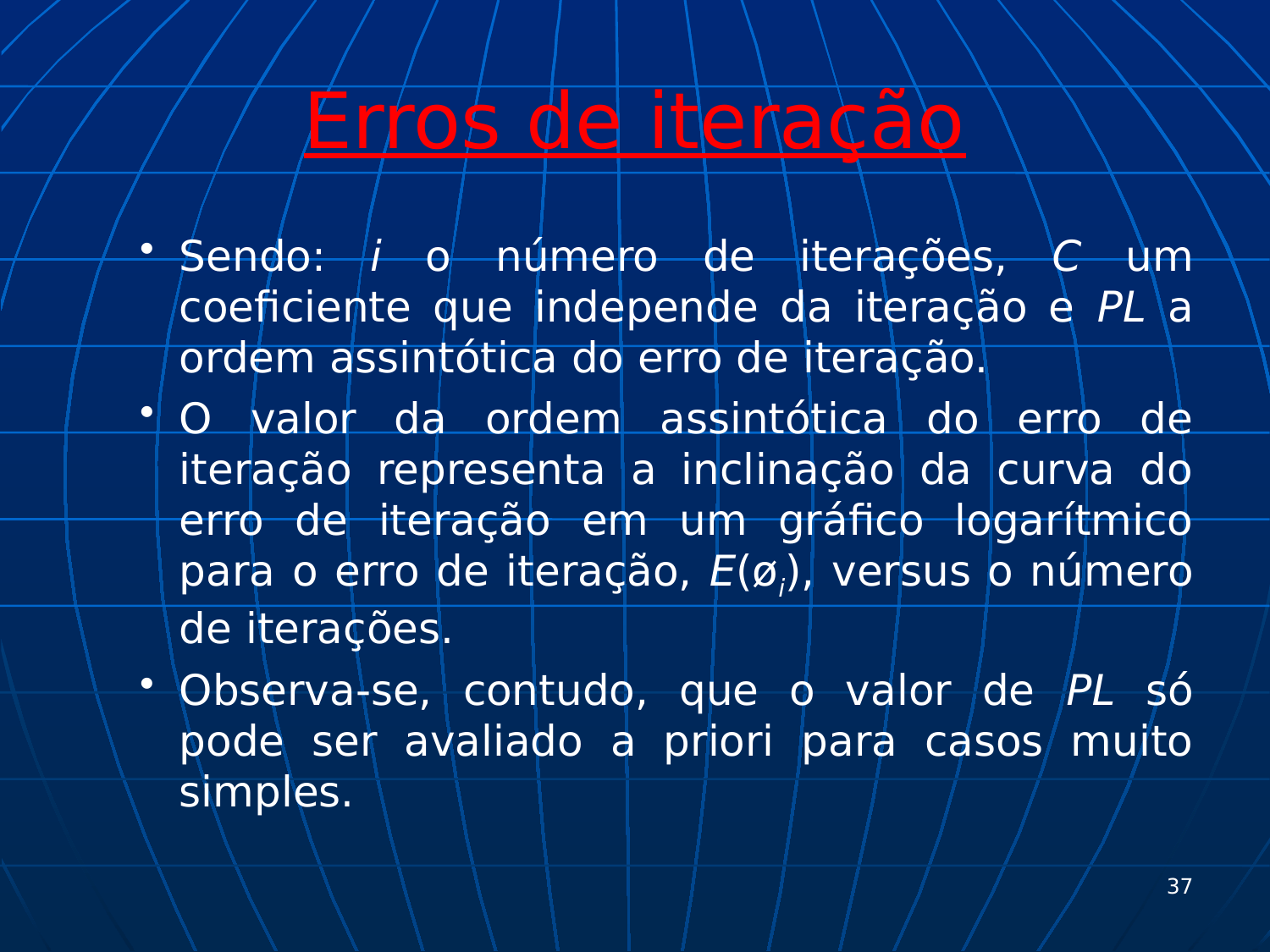

# Erros de iteração
Sendo: i o número de iterações, C um coeficiente que independe da iteração e PL a ordem assintótica do erro de iteração.
O valor da ordem assintótica do erro de iteração representa a inclinação da curva do erro de iteração em um gráfico logarítmico para o erro de iteração, E(øi), versus o número de iterações.
Observa-se, contudo, que o valor de PL só pode ser avaliado a priori para casos muito simples.
37